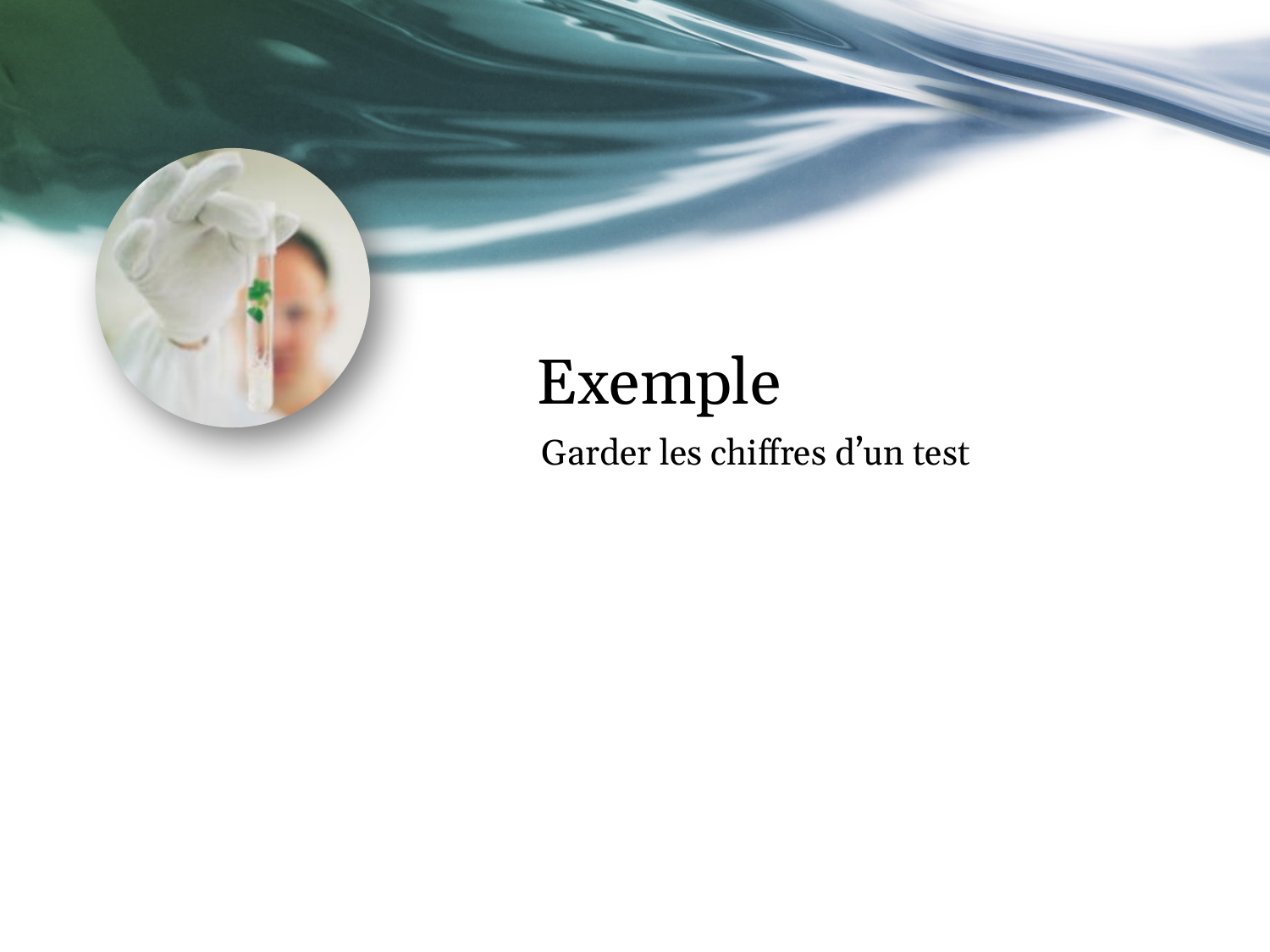

# Exemple
Garder les chiffres d’un test